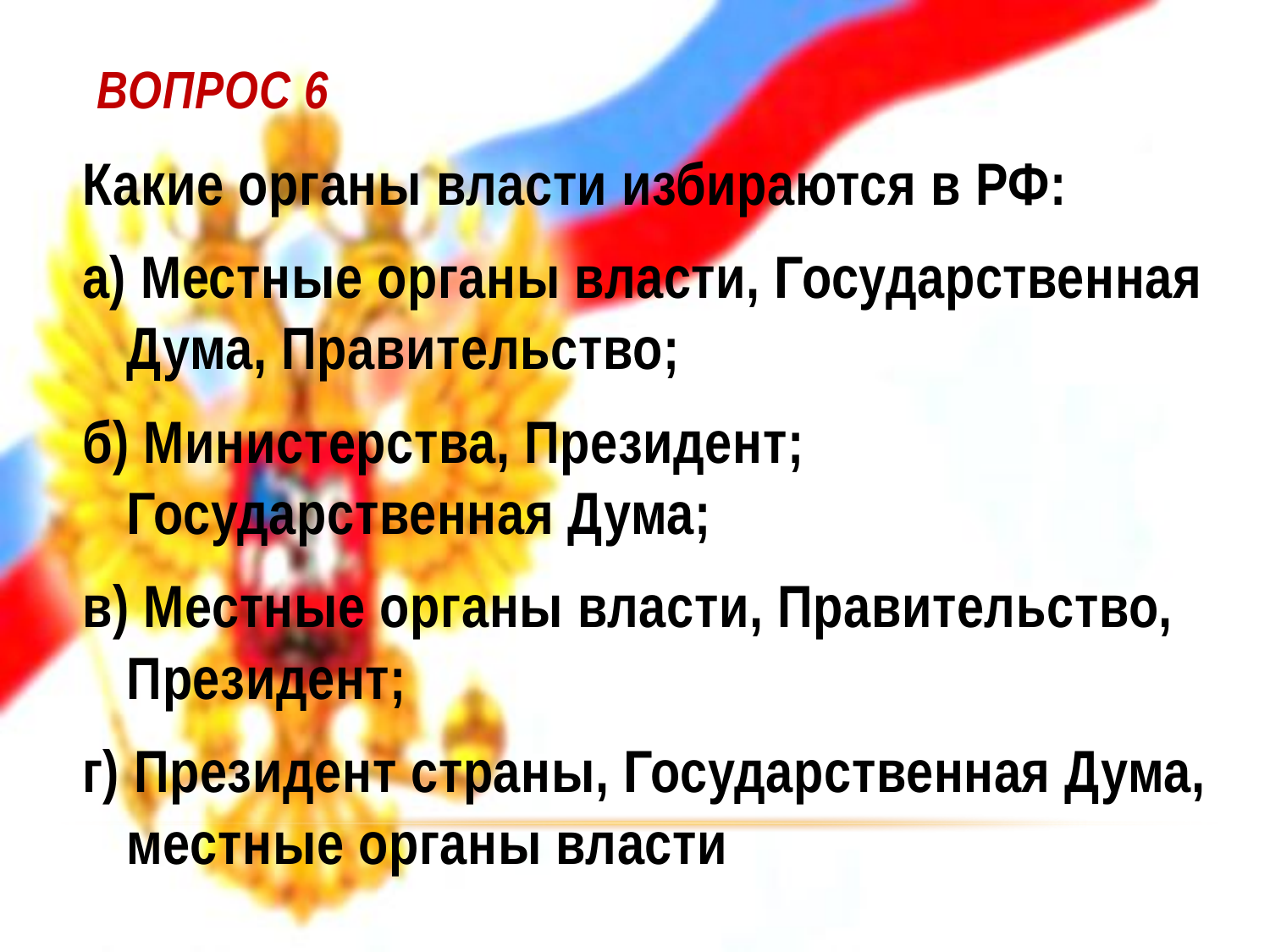

# Вопрос 6
Какие органы власти избираются в РФ:
а) Местные органы власти, Государственная Дума, Правительство;
б) Министерства, Президент; Государственная Дума;
в) Местные органы власти, Правительство, Президент;
г) Президент страны, Государственная Дума, местные органы власти